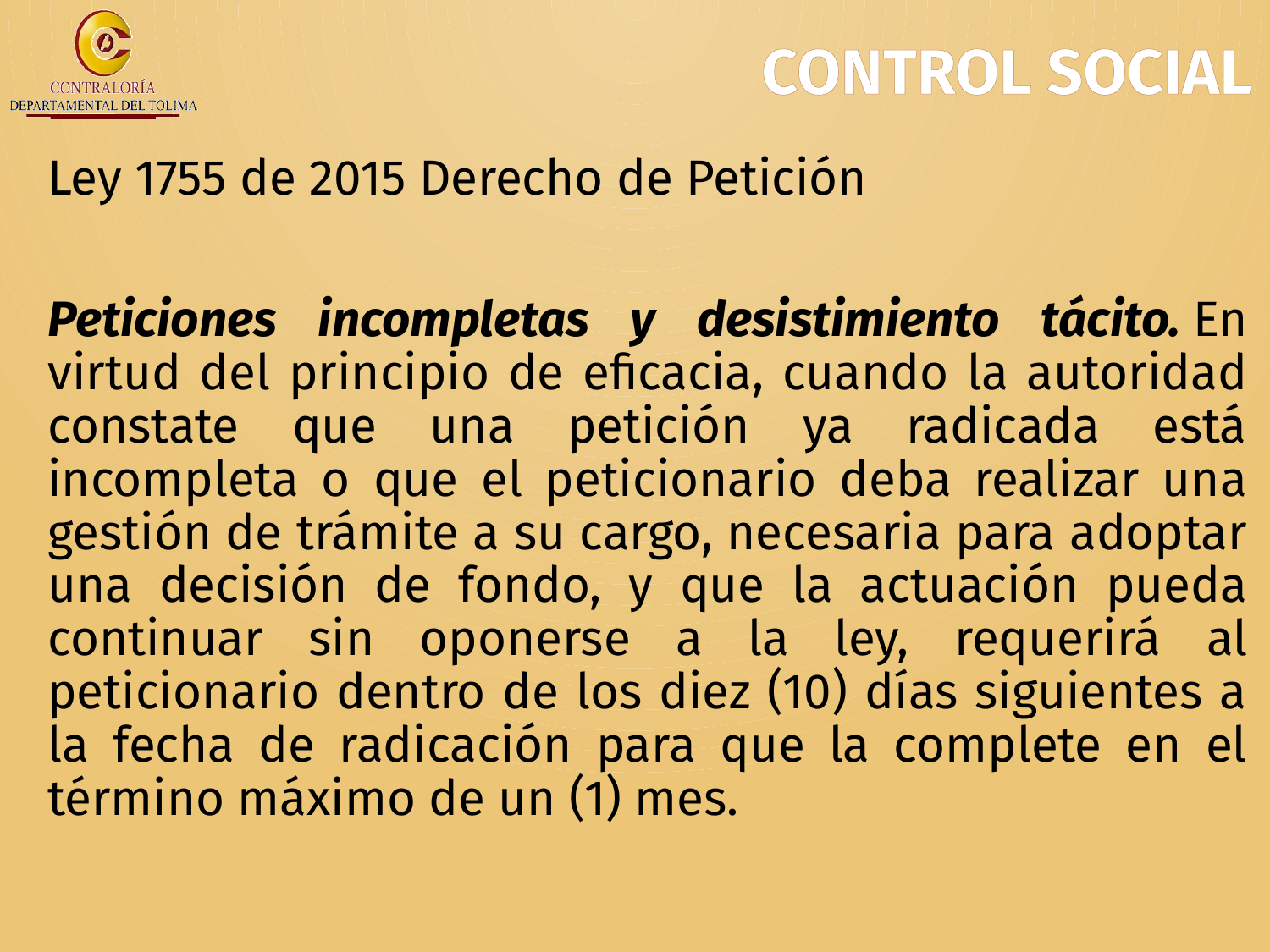

# CONTROL SOCIAL

Ley 1755 de 2015 Derecho de Petición

Peticiones incompletas y desistimiento tácito. En virtud del principio de eficacia, cuando la autoridad constate que una petición ya radicada está incompleta o que el peticionario deba realizar una gestión de trámite a su cargo, necesaria para adoptar una decisión de fondo, y que la actuación pueda continuar sin oponerse a la ley, requerirá al peticionario dentro de los diez (10) días siguientes a la fecha de radicación para que la complete en el término máximo de un (1) mes.